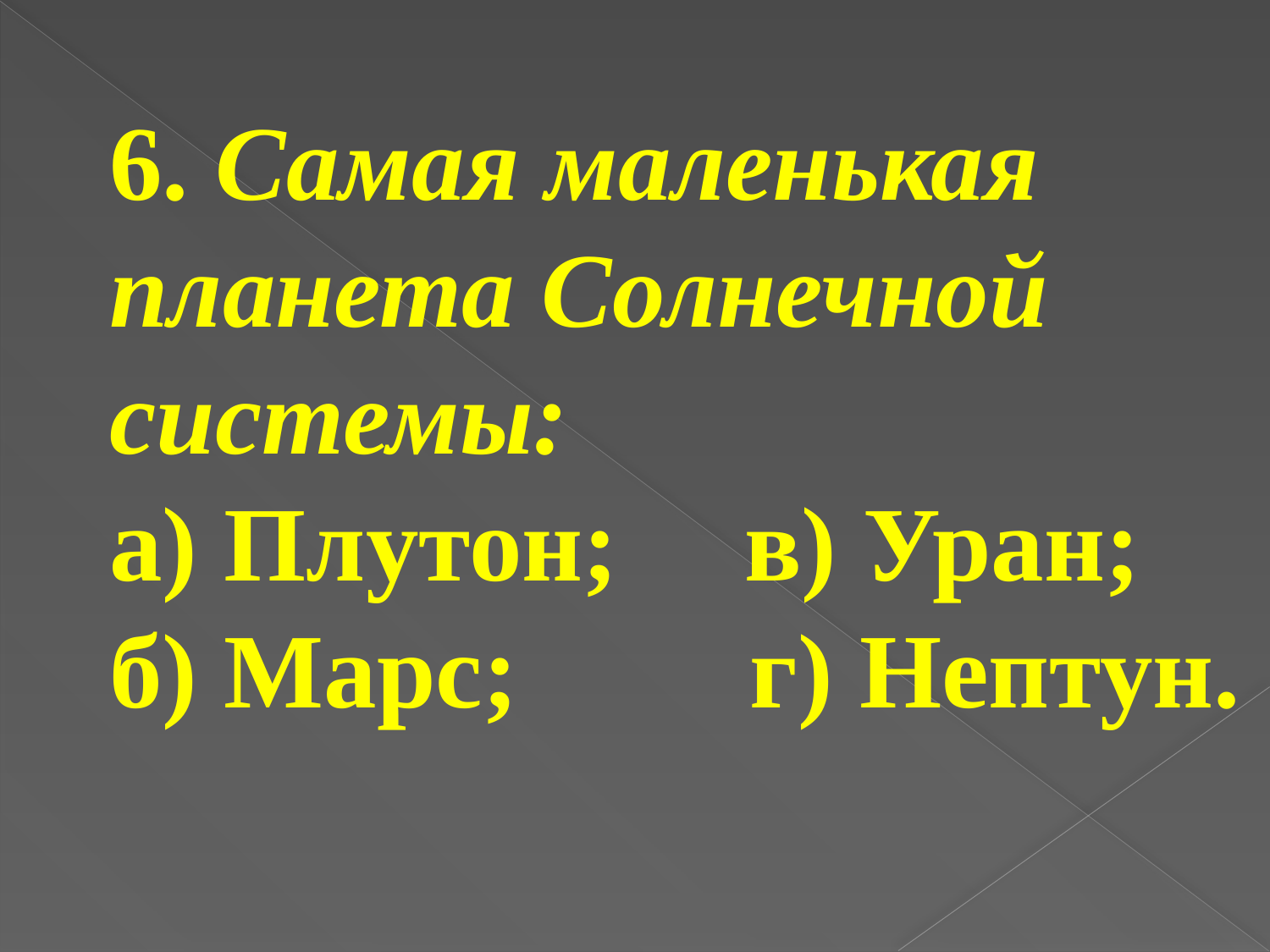

# 6. Самая маленькая планета Солнечной системы: а) Плутон;	в) Уран; б) Марс;	     г) Нептун.